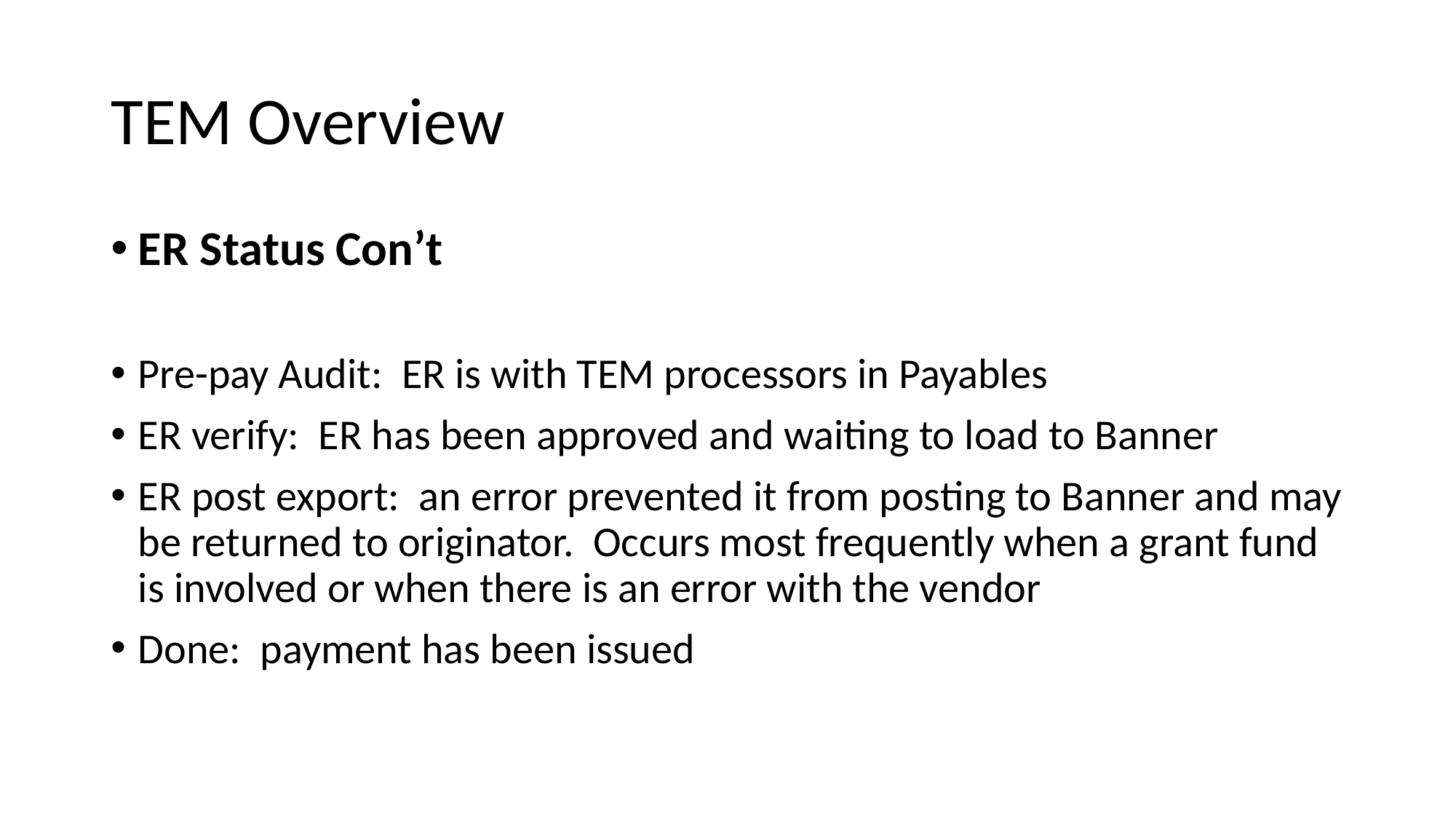

# TEM Overview
ER Status Con’t

Pre-pay Audit:  ER is with TEM processors in Payables
ER verify:  ER has been approved and waiting to load to Banner
ER post export:  an error prevented it from posting to Banner and may be returned to originator.  Occurs most frequently when a grant fund is involved or when there is an error with the vendor
Done:  payment has been issued